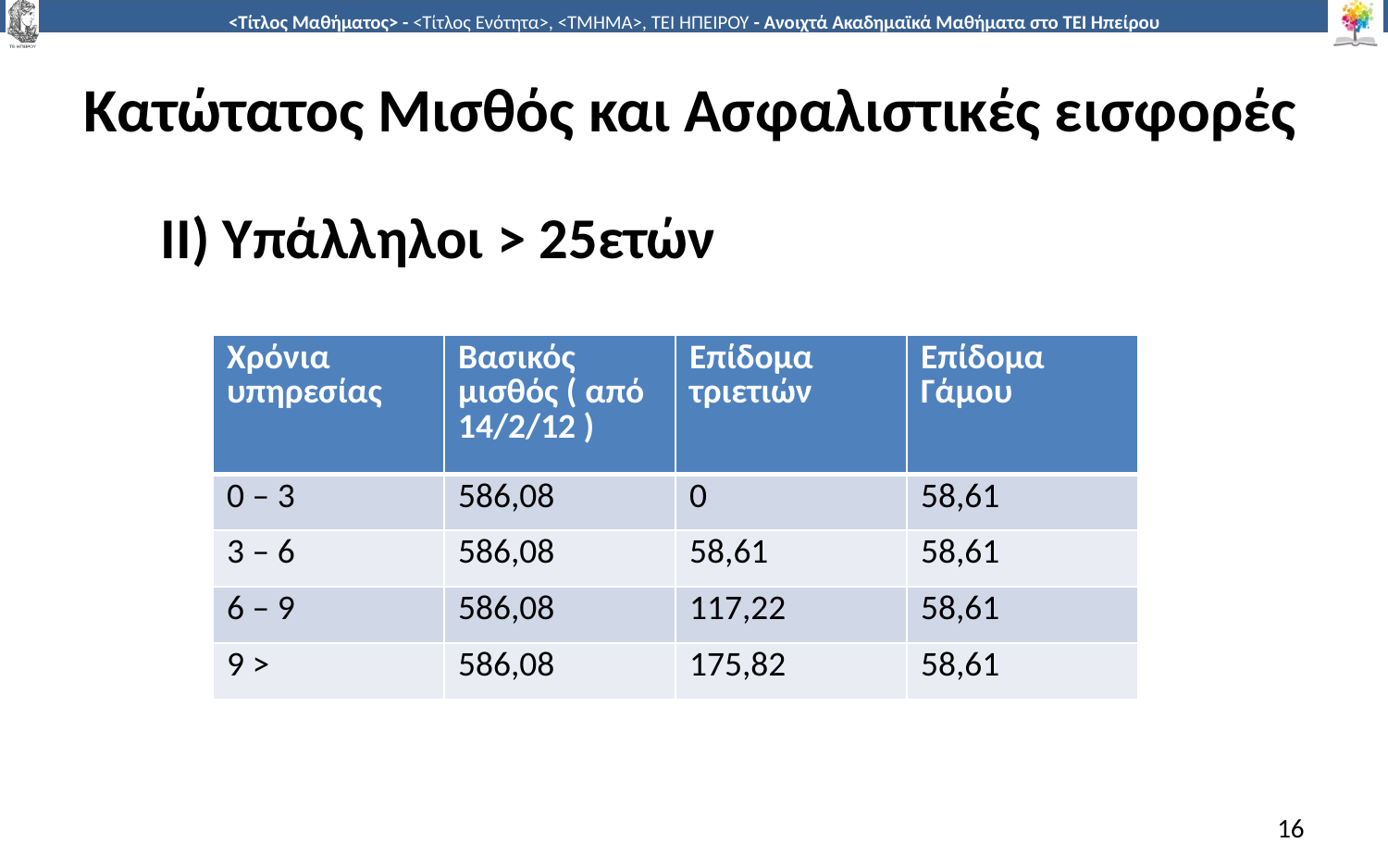

# Κατώτατος Μισθός και Ασφαλιστικές εισφορές
ΙΙ) Υπάλληλοι > 25ετών
| Χρόνια υπηρεσίας | Βασικός μισθός ( από 14/2/12 ) | Επίδομα τριετιών | Επίδομα Γάμου |
| --- | --- | --- | --- |
| 0 – 3 | 586,08 | 0 | 58,61 |
| 3 – 6 | 586,08 | 58,61 | 58,61 |
| 6 – 9 | 586,08 | 117,22 | 58,61 |
| 9 > | 586,08 | 175,82 | 58,61 |
16